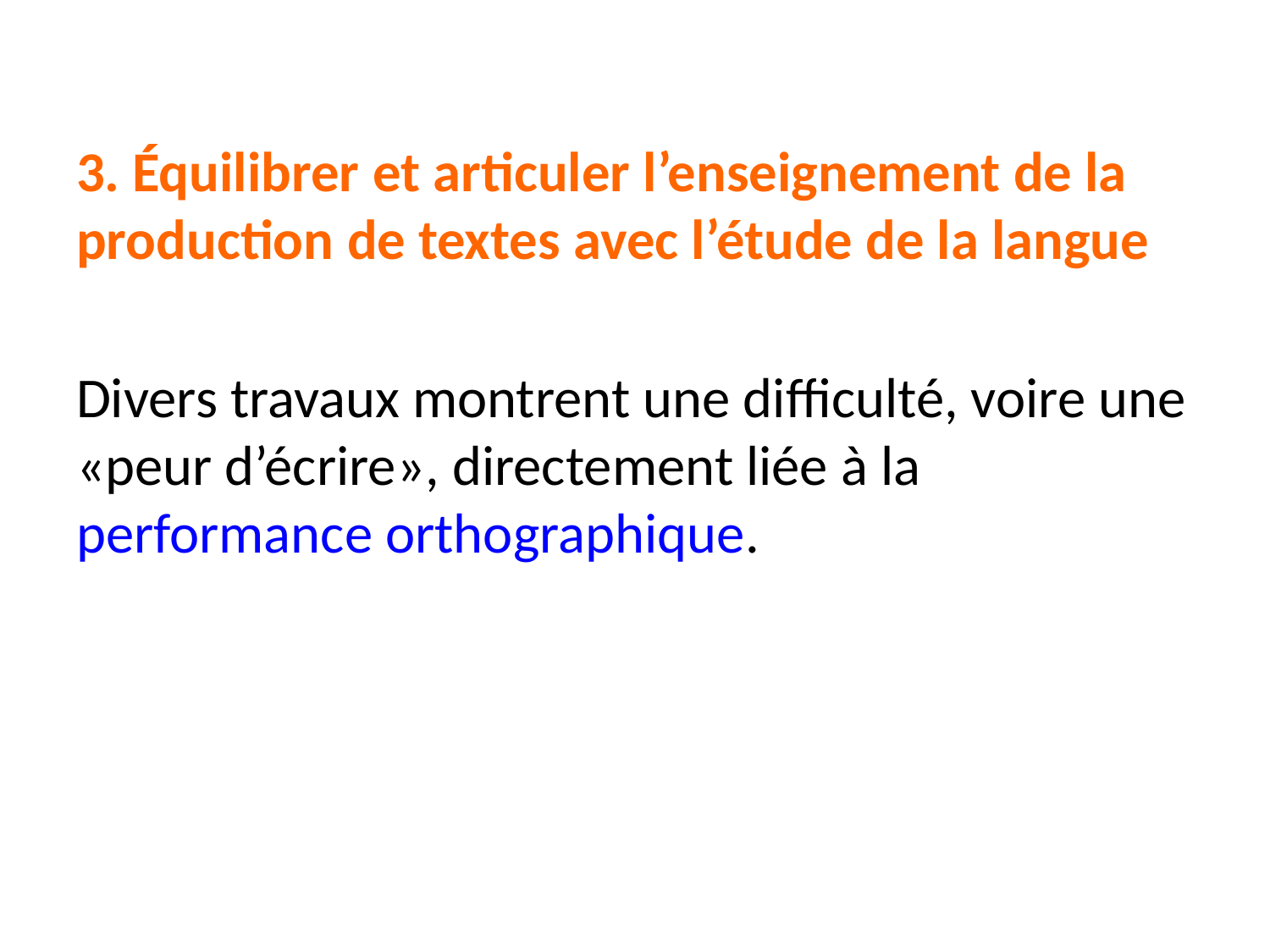

#

3. Équilibrer et articuler l’enseignement de la production de textes avec l’étude de la langue

Divers travaux montrent une difficulté, voire une «peur d’écrire», directement liée à la performance orthographique.